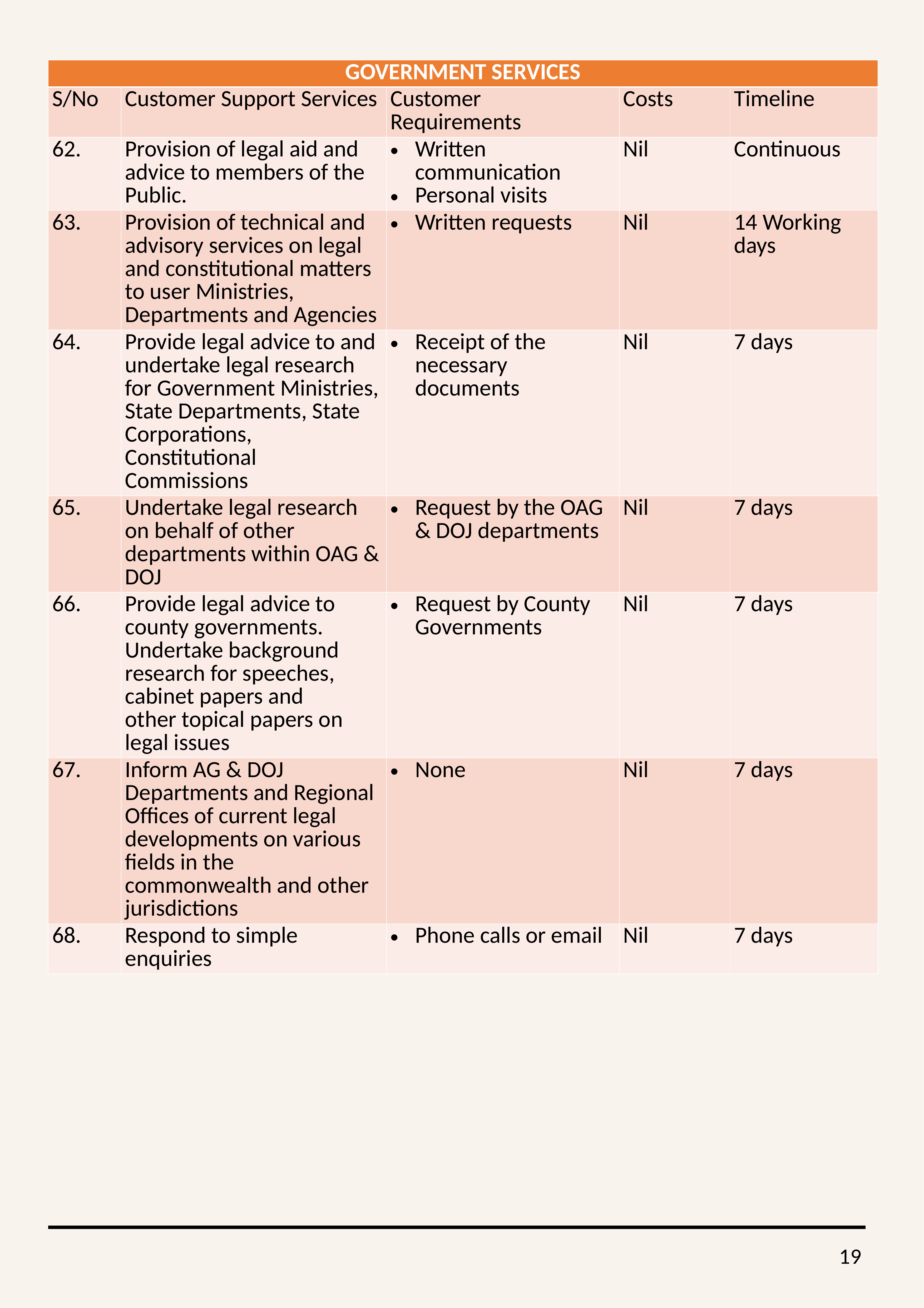

| GOVERNMENT SERVICES |  |  |  |  |
| --- | --- | --- | --- | --- |
| S/No | Customer Support Services | Customer Requirements | Costs | Timeline |
| 62. | Provision of legal aid and advice to members of the Public. | Written communication Personal visits | Nil | Continuous |
| 63. | Provision of technical and advisory services on legal and constitutional matters to user Ministries, Departments and Agencies | Written requests | Nil | 14 Working days |
| 64. | Provide legal advice to and undertake legal research for Government Ministries, State Departments, State Corporations, Constitutional Commissions | Receipt of the necessary documents | Nil | 7 days |
| 65. | Undertake legal research on behalf of other departments within OAG & DOJ | Request by the OAG & DOJ departments | Nil | 7 days |
| 66. | Provide legal advice to county governments. Undertake background research for speeches, cabinet papers and other topical papers on legal issues | Request by County Governments | Nil | 7 days |
| 67. | Inform AG & DOJ Departments and Regional Offices of current legal developments on various fields in the commonwealth and other jurisdictions | None | Nil | 7 days |
| 68. | Respond to simple enquiries | Phone calls or email | Nil | 7 days |
19